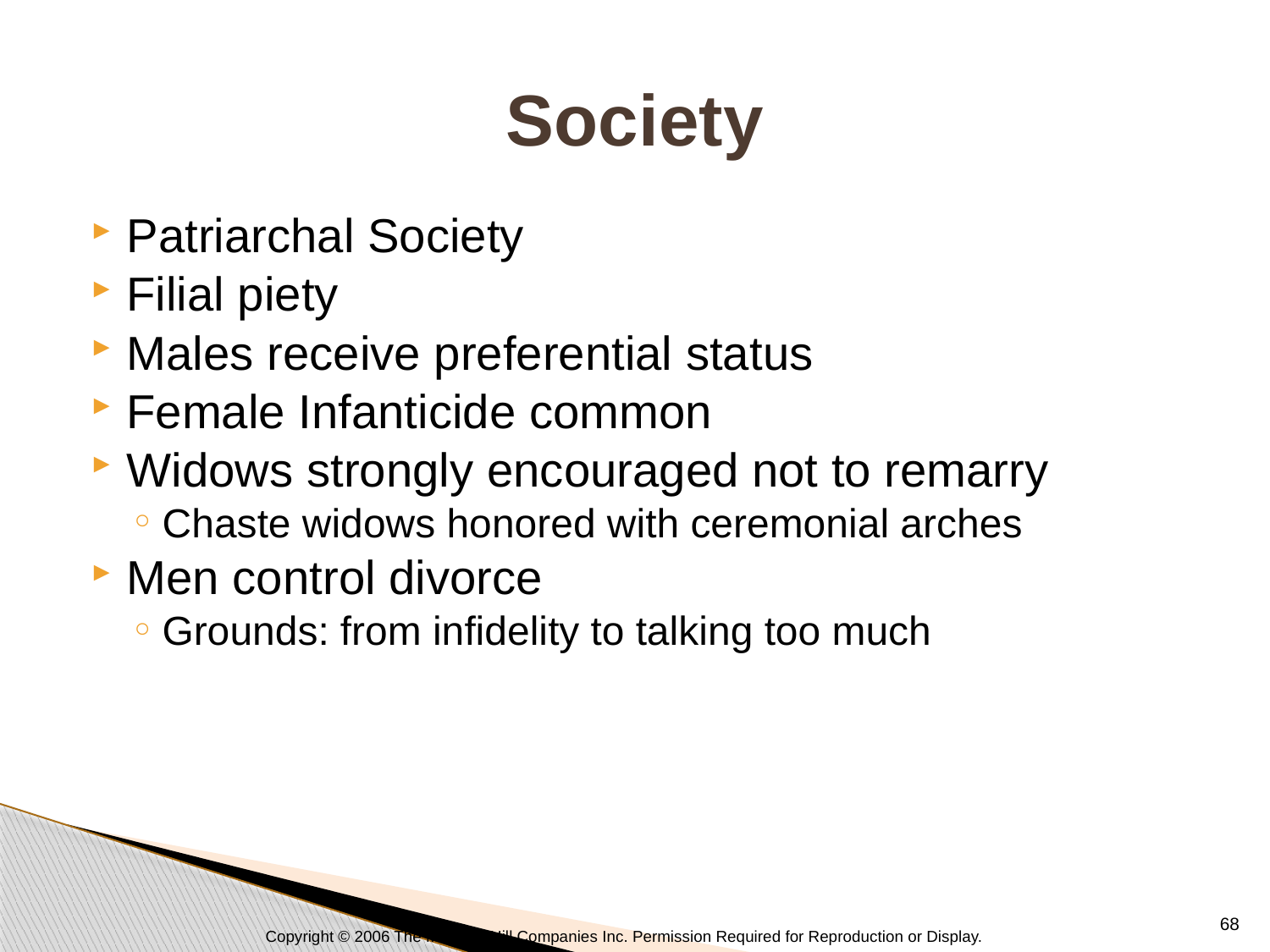

# Society
Patriarchal Society
Filial piety
Males receive preferential status
Female Infanticide common
Widows strongly encouraged not to remarry
Chaste widows honored with ceremonial arches
Men control divorce
Grounds: from infidelity to talking too much

68